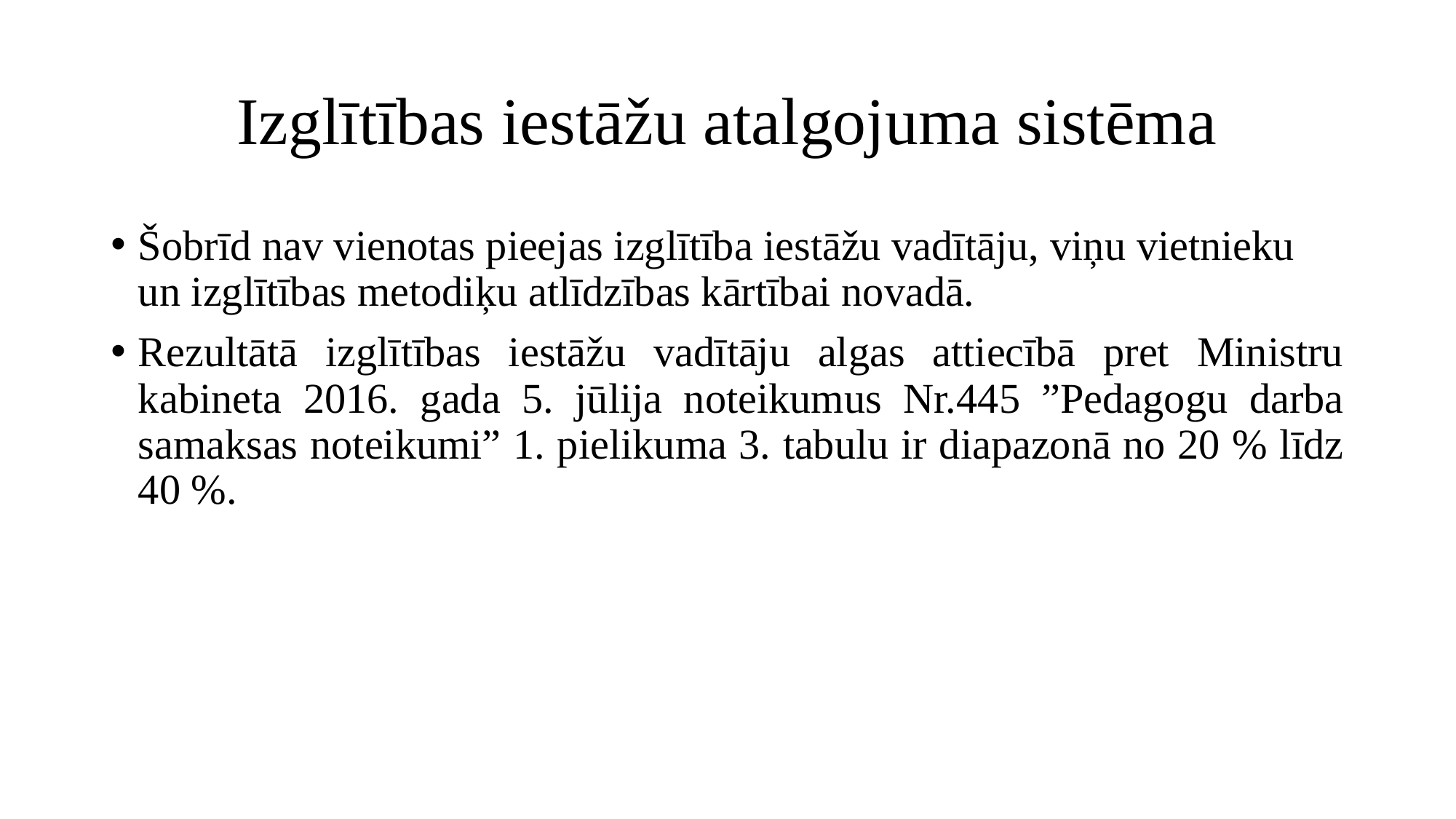

# Izglītības iestāžu atalgojuma sistēma
Šobrīd nav vienotas pieejas izglītība iestāžu vadītāju, viņu vietnieku un izglītības metodiķu atlīdzības kārtībai novadā.
Rezultātā izglītības iestāžu vadītāju algas attiecībā pret Ministru kabineta 2016. gada 5. jūlija noteikumus Nr.445 ”Pedagogu darba samaksas noteikumi” 1. pielikuma 3. tabulu ir diapazonā no 20 % līdz 40 %.